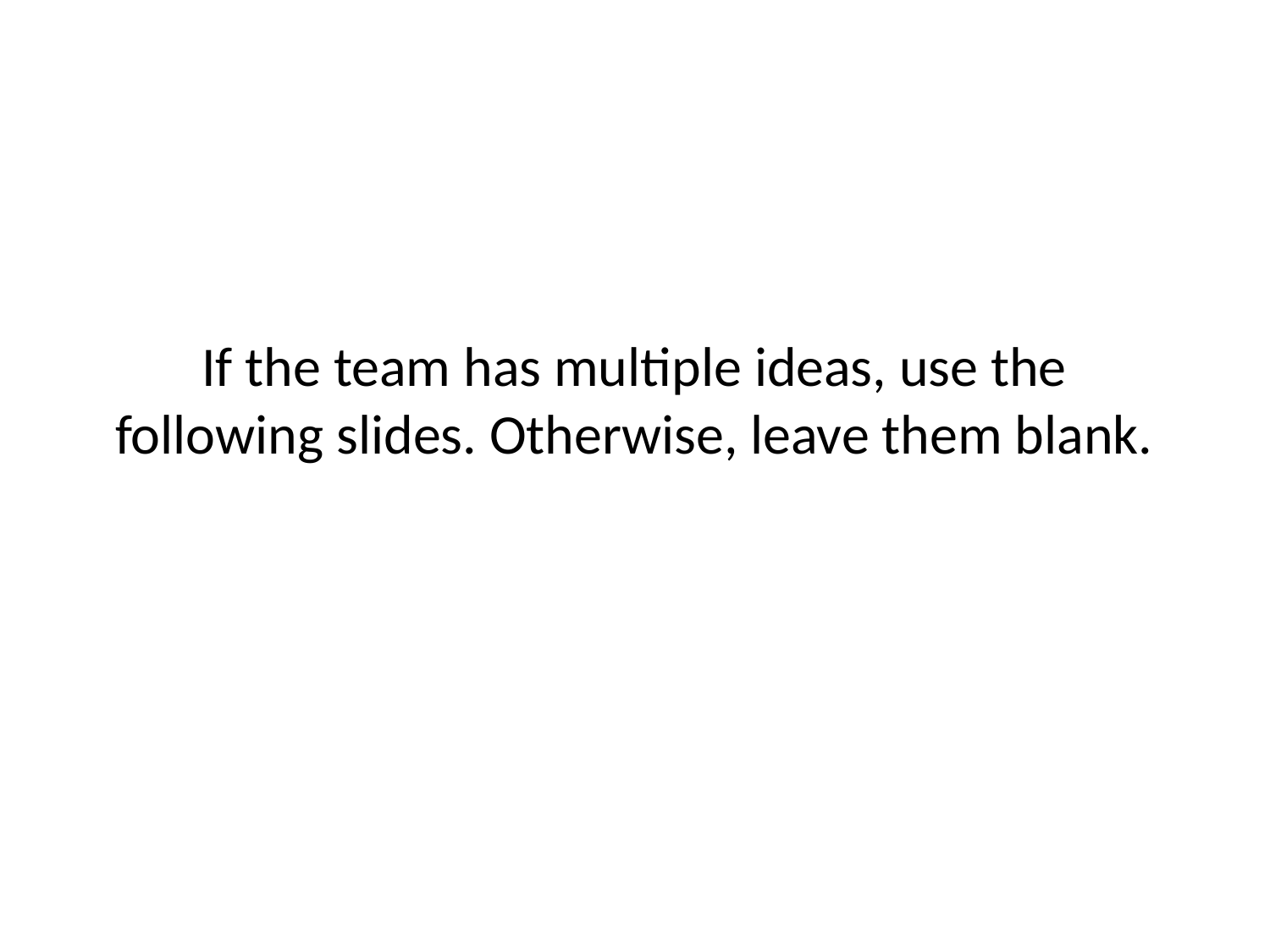

# If the team has multiple ideas, use the following slides. Otherwise, leave them blank.